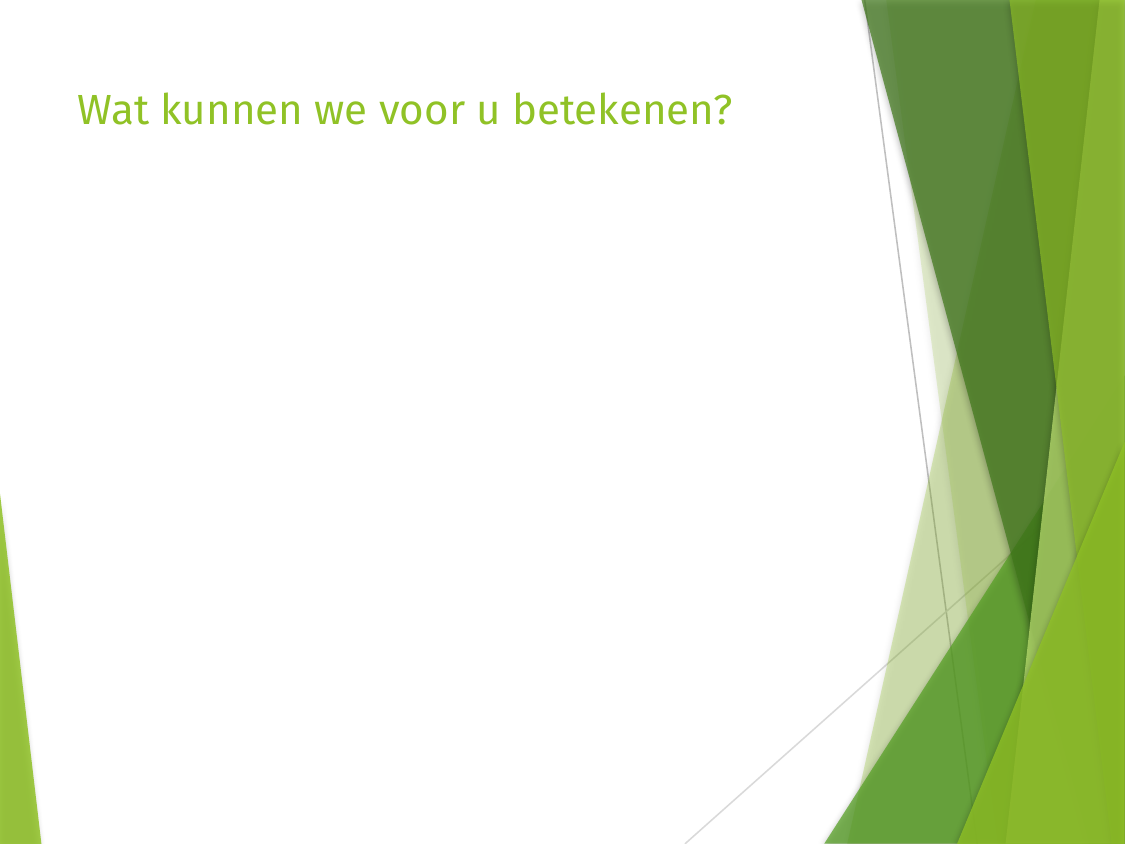

# Wat kunnen we voor u betekenen?